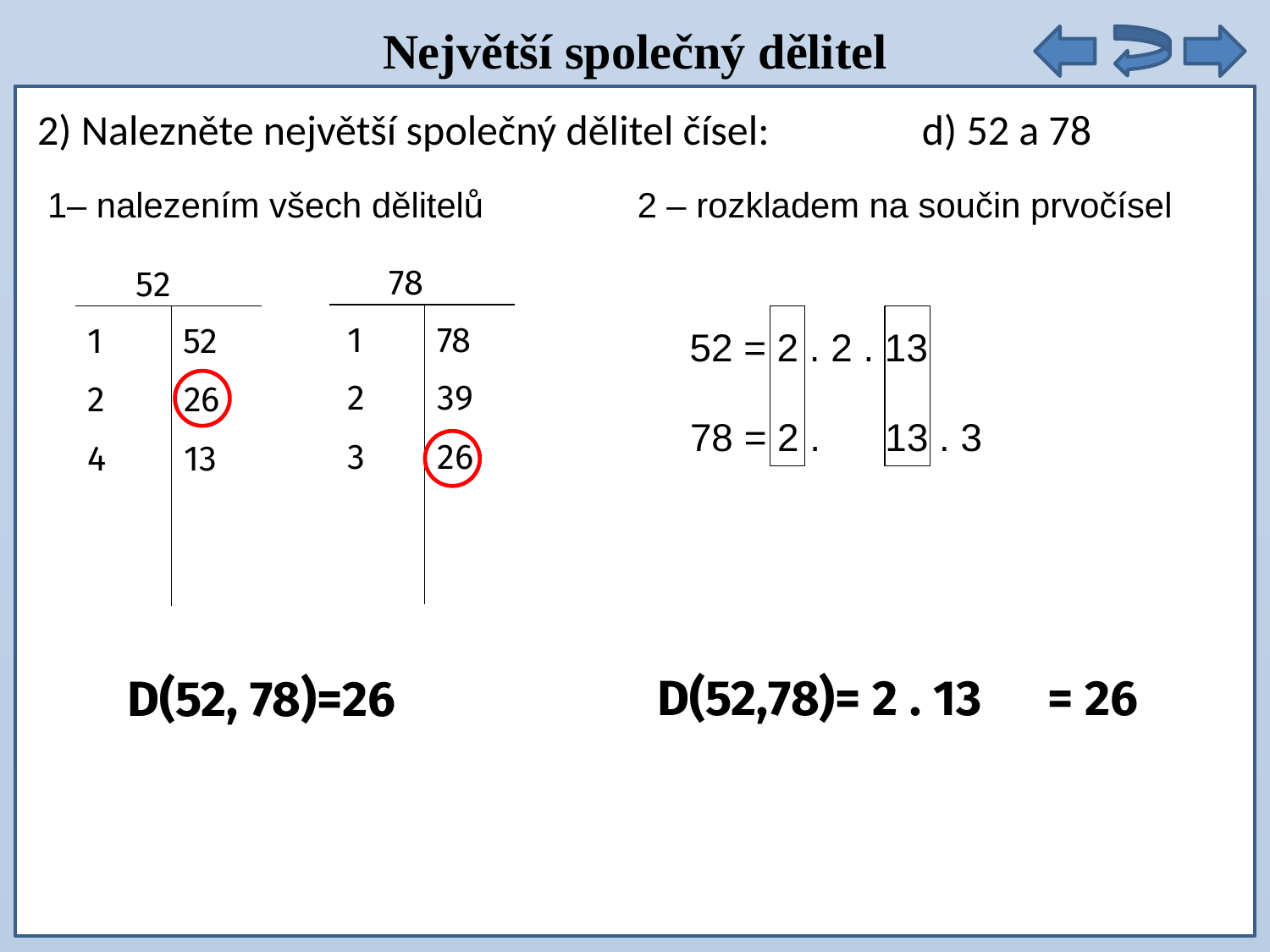

Největší společný dělitel

2) Nalezněte největší společný dělitel čísel:                d) 52 a 78
1– nalezením všech dělitelů
2 – rozkladem na součin prvočísel
78
52

1
78
1
52
52 = 2 . 2 . 13
2
39
2
26

78 = 2 .      13 . 3
3
26
4
13

D(52,78)= 2 . 13
= 26
D(52, 78)=26